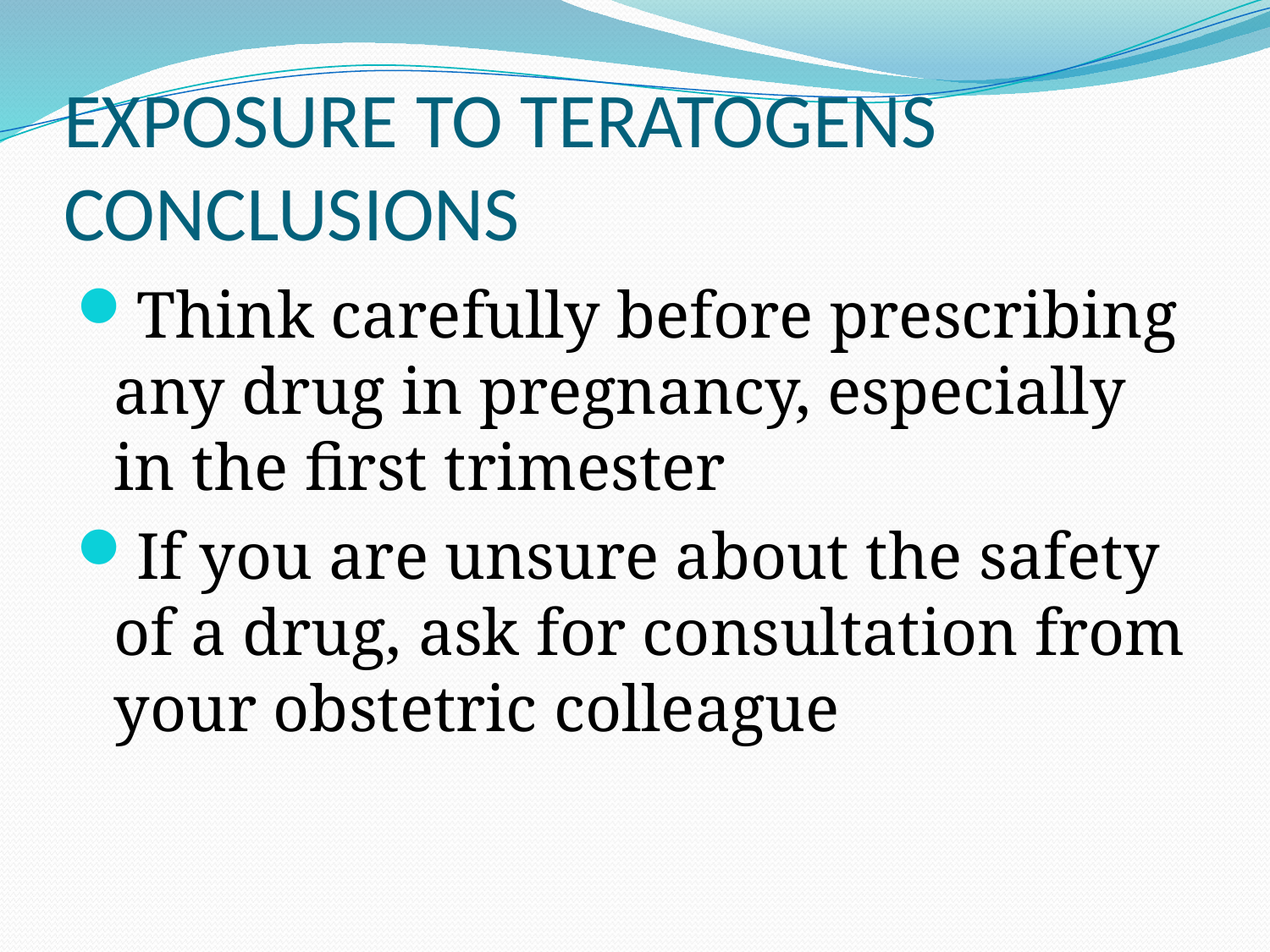

# EXPOSURE TO TERATOGENS CONCLUSIONS
Think carefully before prescribing any drug in pregnancy, especially in the first trimester
If you are unsure about the safety of a drug, ask for consultation from your obstetric colleague